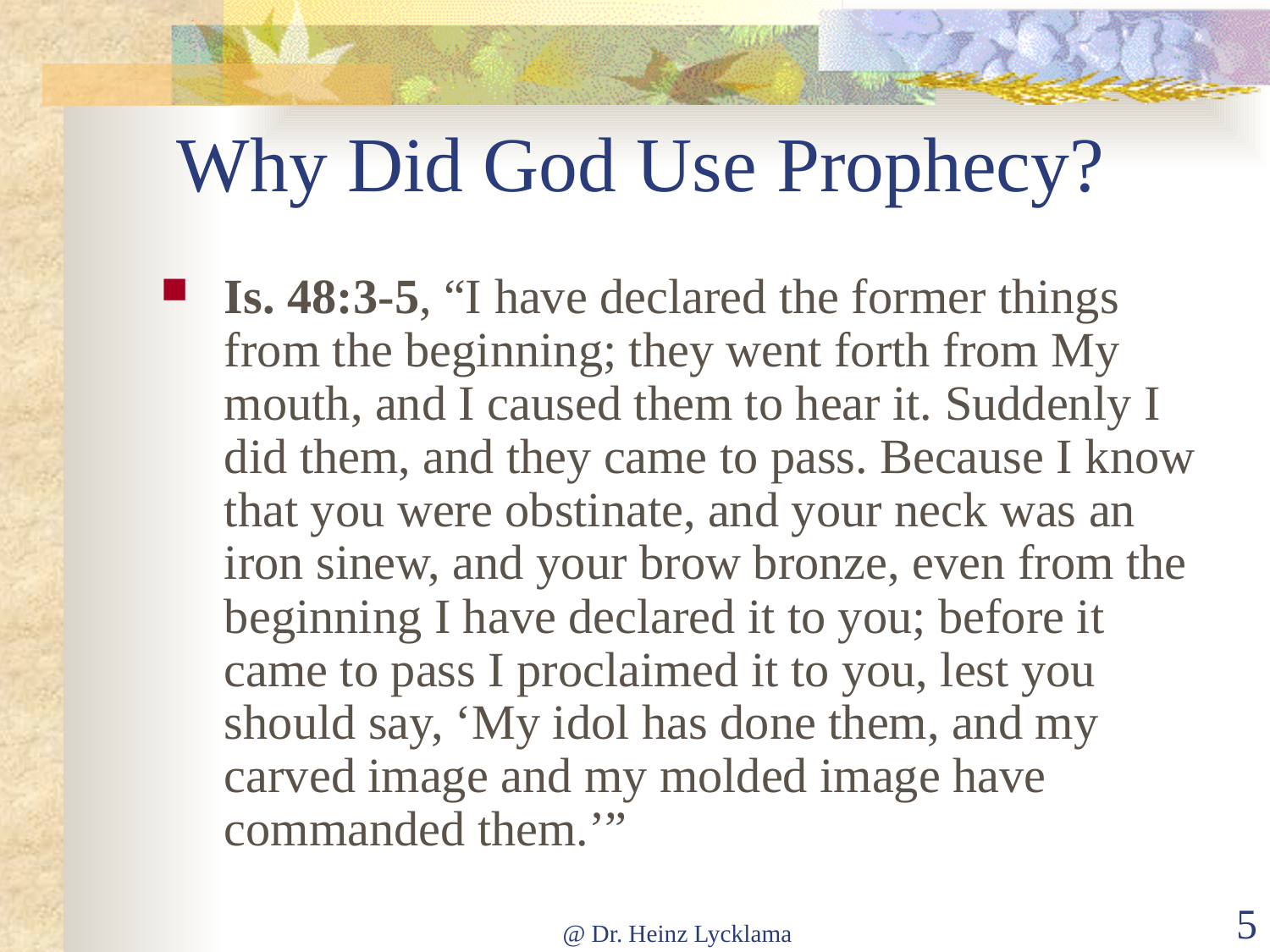

# Why Did God Use Prophecy?
Is. 48:3-5, “I have declared the former things from the beginning; they went forth from My mouth, and I caused them to hear it. Suddenly I did them, and they came to pass. Because I know that you were obstinate, and your neck was an iron sinew, and your brow bronze, even from the beginning I have declared it to you; before it came to pass I proclaimed it to you, lest you should say, ‘My idol has done them, and my carved image and my molded image have commanded them.’”
@ Dr. Heinz Lycklama
5